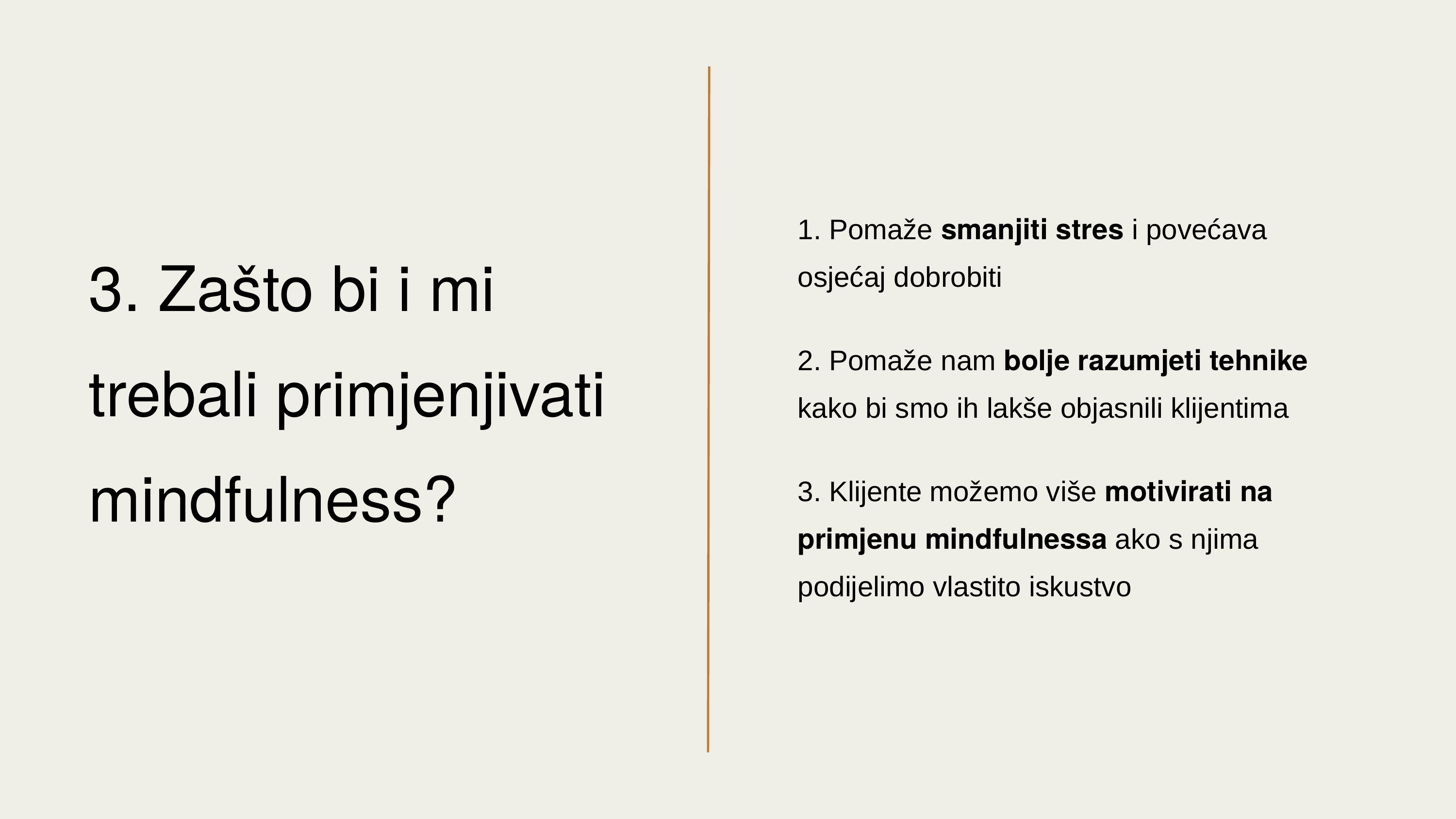

1. Pomaže smanjiti stres i povećava osjećaj dobrobiti
3. Zašto bi i mi trebali primjenjivati mindfulness?
2. Pomaže nam bolje razumjeti tehnike kako bi smo ih lakše objasnili klijentima
3. Klijente možemo više motivirati na primjenu mindfulnessa ako s njima podijelimo vlastito iskustvo